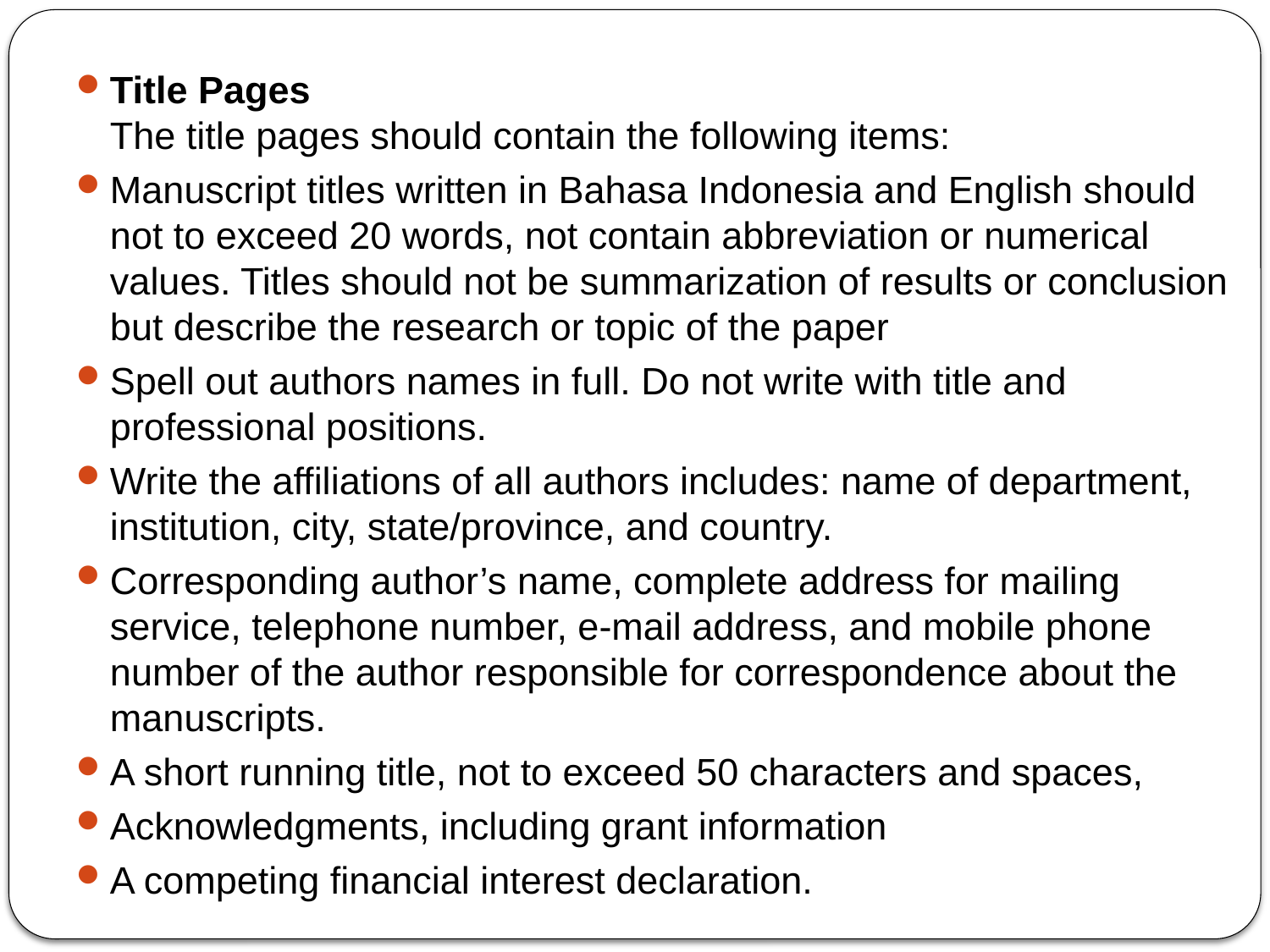

Title Pages
The title pages should contain the following items:
Manu­script titles written in Bahasa Indonesia and English should not to exceed 20 words, not contain abbreviation or numerical values. Titles should not be summarization of results or conclusion but describe the research or topic of the paper
Spell out authors names in full. Do not write with title and professional positions.
Write the affilia­tions of all authors includes: name of department, institution, city, state/province, and country.
Corresponding author’s name, complete address for mailing service, telephone number, e-mail address, and mobile phone number of the author responsible for correspondence about the manuscripts.
A short running title, not to exceed 50 charac­ters and spaces,
Acknowledgments, including grant information
A competing financial interest declaration.